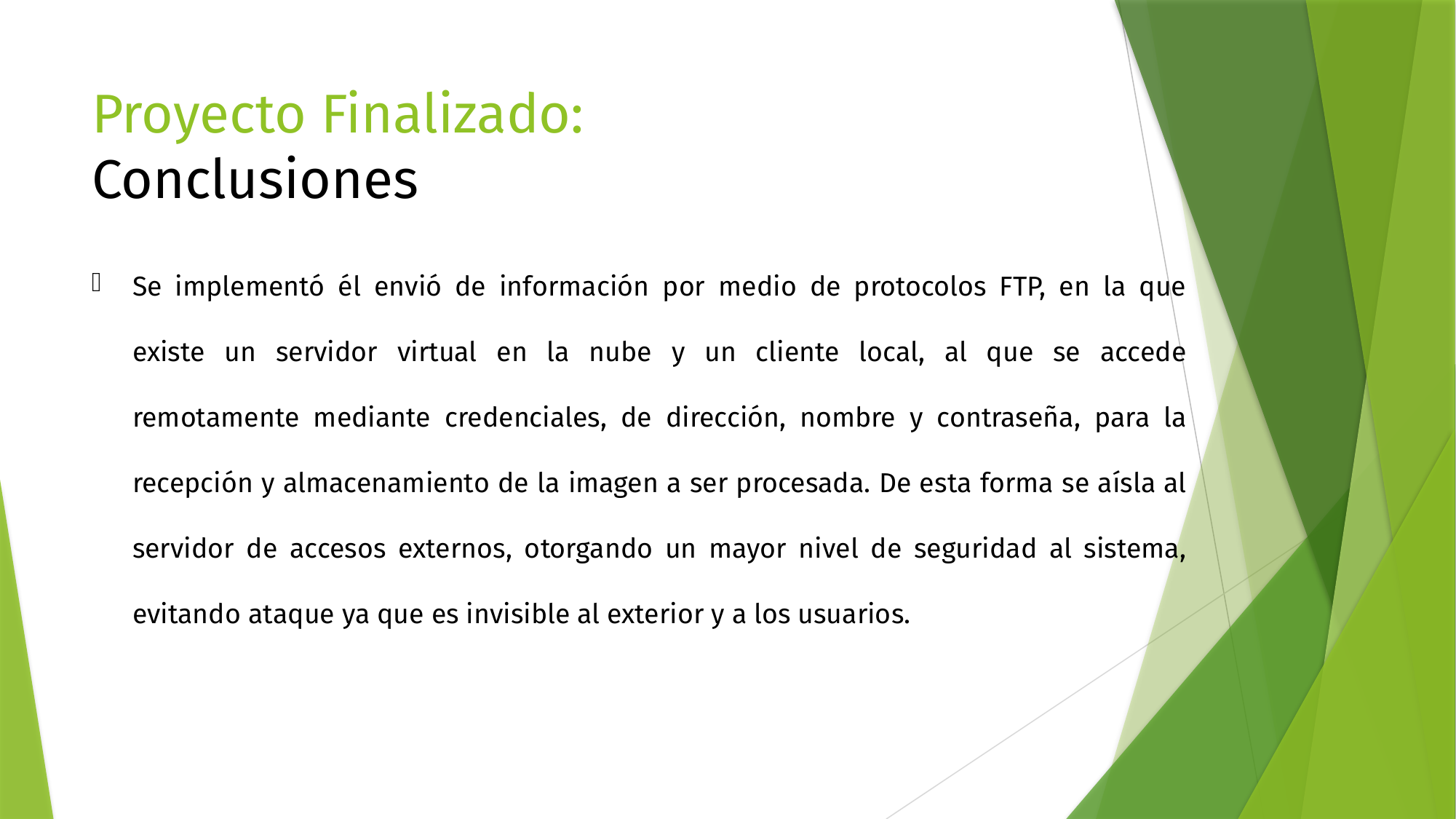

# Proyecto Finalizado:
Conclusiones
Se implementó él envió de información por medio de protocolos FTP, en la que existe un servidor virtual en la nube y un cliente local, al que se accede remotamente mediante credenciales, de dirección, nombre y contraseña, para la recepción y almacenamiento de la imagen a ser procesada. De esta forma se aísla al servidor de accesos externos, otorgando un mayor nivel de seguridad al sistema, evitando ataque ya que es invisible al exterior y a los usuarios.